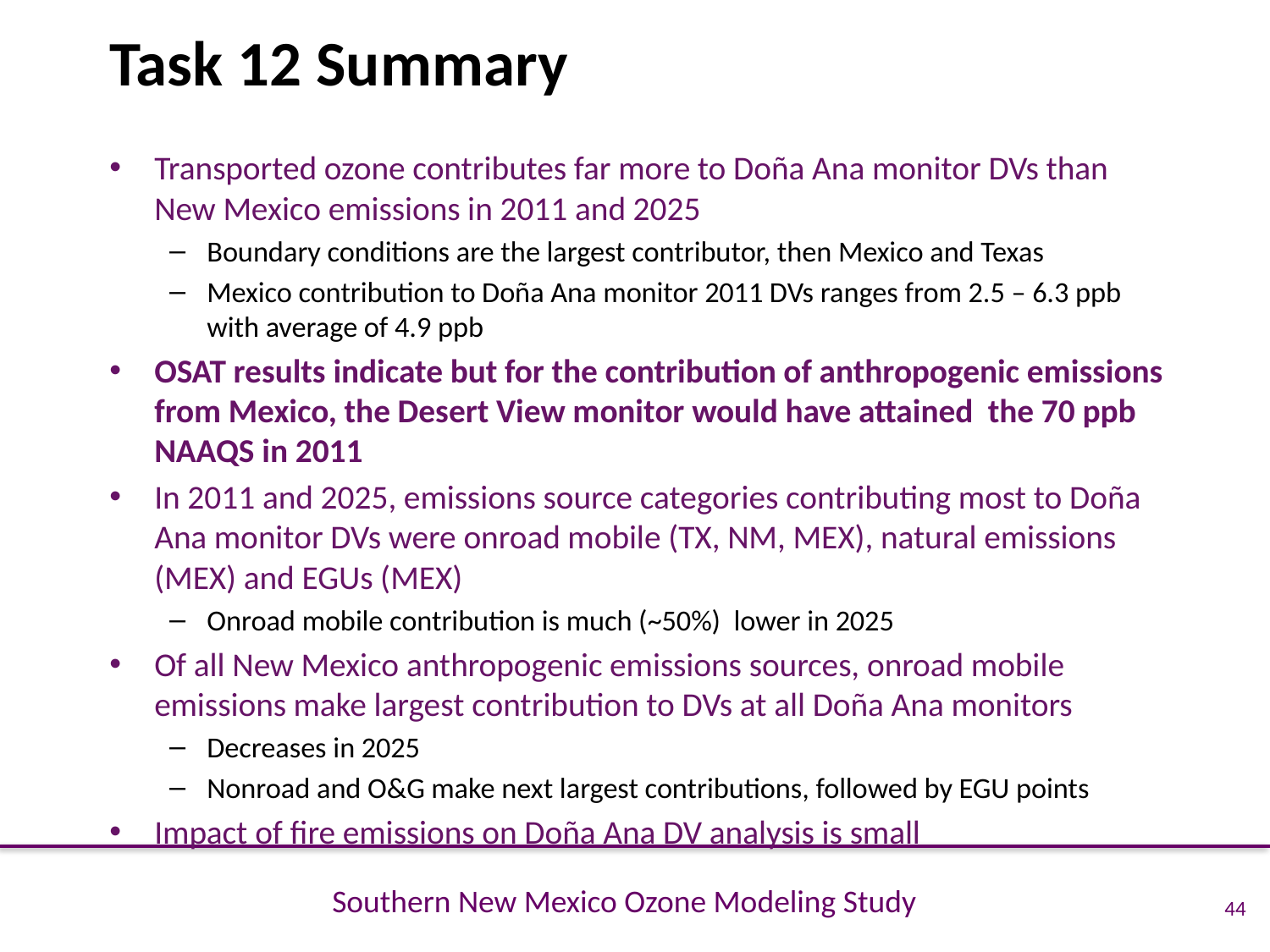

# Task 12 Summary
Transported ozone contributes far more to Doña Ana monitor DVs than New Mexico emissions in 2011 and 2025
Boundary conditions are the largest contributor, then Mexico and Texas
Mexico contribution to Doña Ana monitor 2011 DVs ranges from 2.5 – 6.3 ppb with average of 4.9 ppb
OSAT results indicate but for the contribution of anthropogenic emissions from Mexico, the Desert View monitor would have attained  the 70 ppb NAAQS in 2011
In 2011 and 2025, emissions source categories contributing most to Doña Ana monitor DVs were onroad mobile (TX, NM, MEX), natural emissions (MEX) and EGUs (MEX)
Onroad mobile contribution is much (~50%)  lower in 2025
Of all New Mexico anthropogenic emissions sources, onroad mobile emissions make largest contribution to DVs at all Doña Ana monitors
Decreases in 2025
Nonroad and O&G make next largest contributions, followed by EGU points
Impact of fire emissions on Doña Ana DV analysis is small